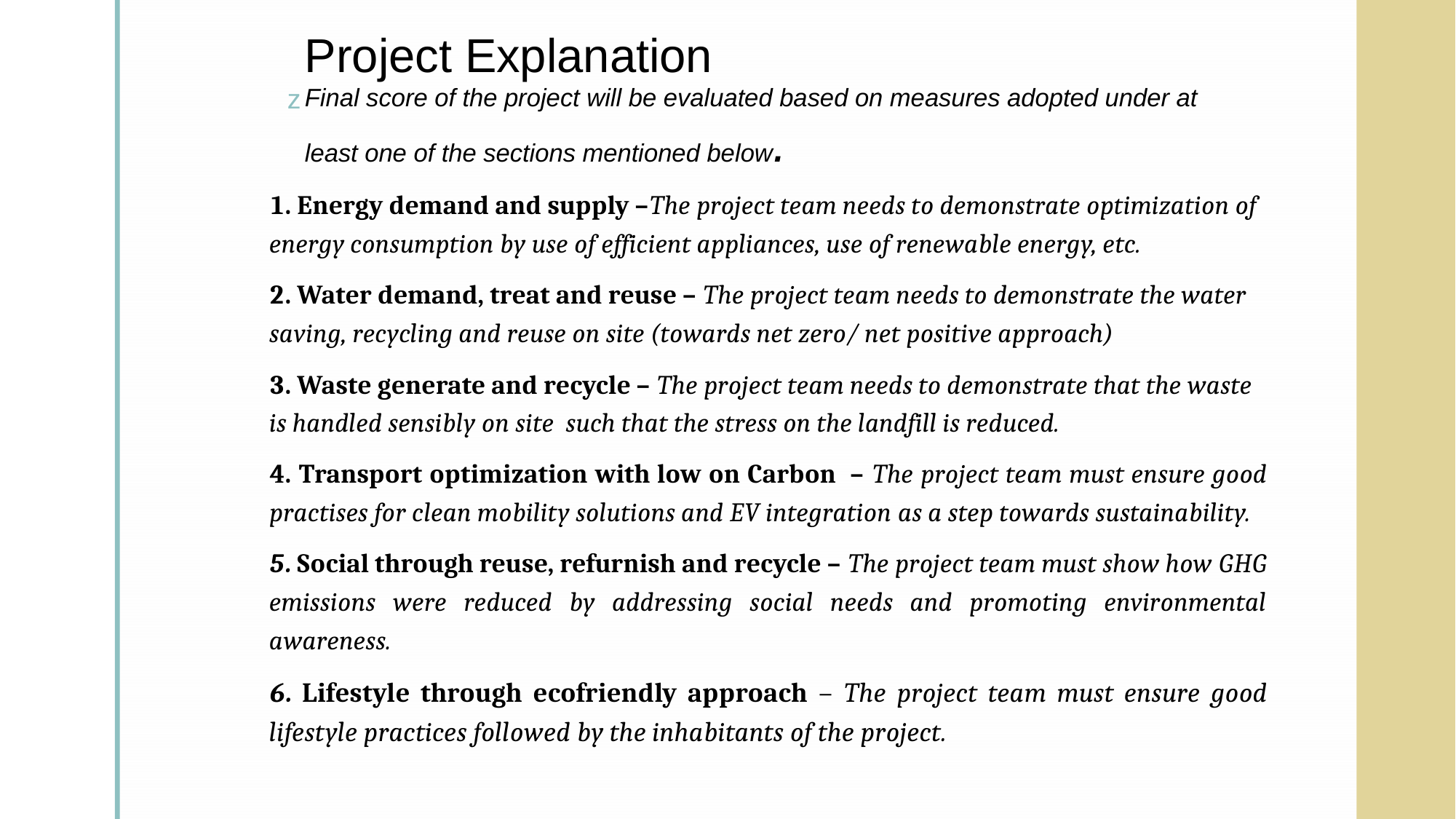

# Project Explanation Final score of the project will be evaluated based on measures adopted under at least one of the sections mentioned below.
1. Energy demand and supply –The project team needs to demonstrate optimization of energy consumption by use of efficient appliances, use of renewable energy, etc.
2. Water demand, treat and reuse – The project team needs to demonstrate the water saving, recycling and reuse on site (towards net zero/ net positive approach)
3. Waste generate and recycle – The project team needs to demonstrate that the waste is handled sensibly on site  such that the stress on the landfill is reduced.
4. Transport optimization with low on Carbon  – The project team must ensure good practises for clean mobility solutions and EV integration as a step towards sustainability.
5. Social through reuse, refurnish and recycle – The project team must show how GHG emissions were reduced by addressing social needs and promoting environmental awareness.
6. Lifestyle through ecofriendly approach – The project team must ensure good lifestyle practices followed by the inhabitants of the project.